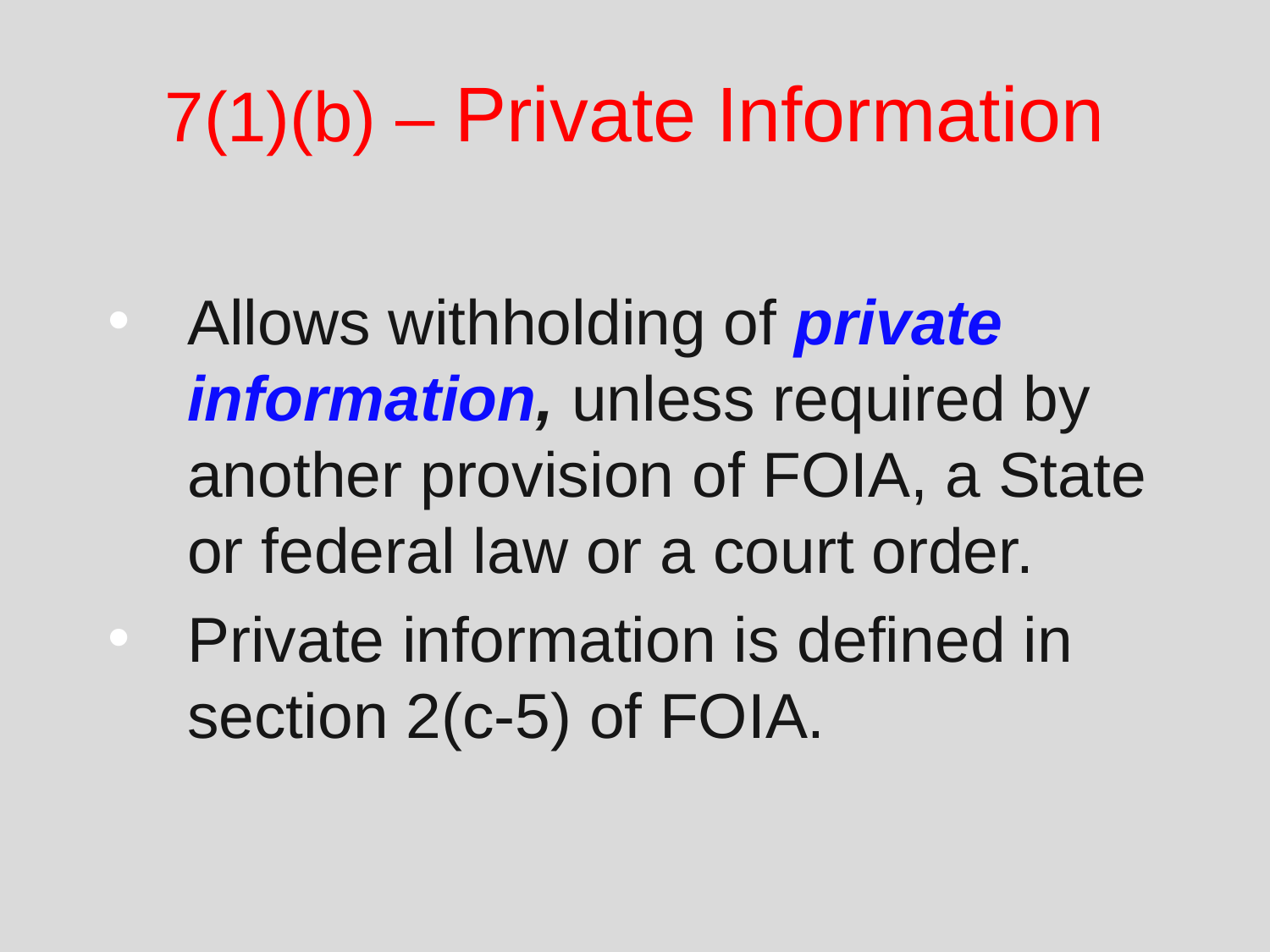

# 7(1)(b) – Private Information
Allows withholding of private information, unless required by another provision of FOIA, a State or federal law or a court order.
Private information is defined in section 2(c-5) of FOIA.